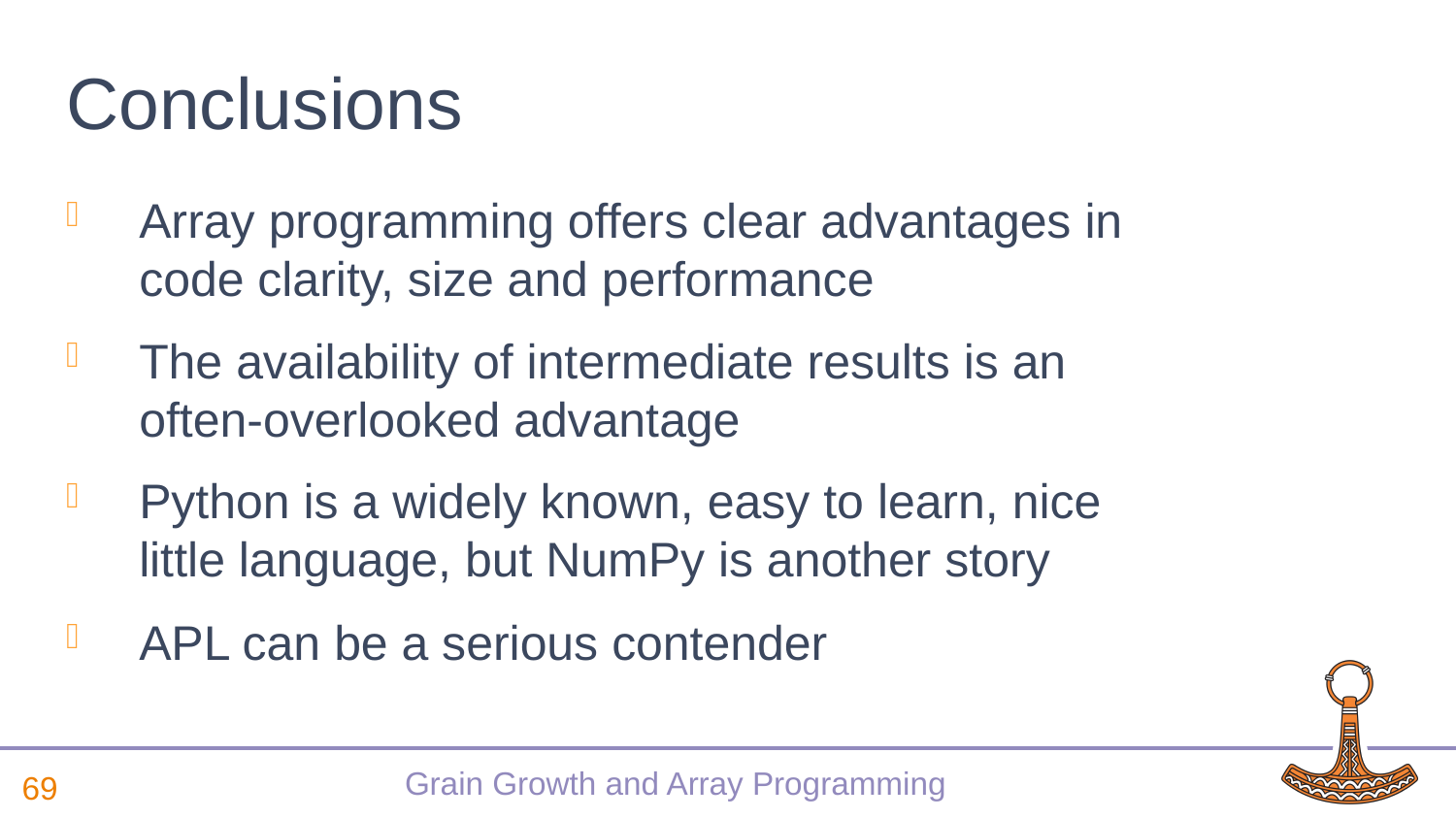

# Conclusions
Array programming offers clear advantages in code clarity, size and performance
The availability of intermediate results is an often-overlooked advantage
Python is a widely known, easy to learn, nice little language, but NumPy is another story
APL can be a serious contender